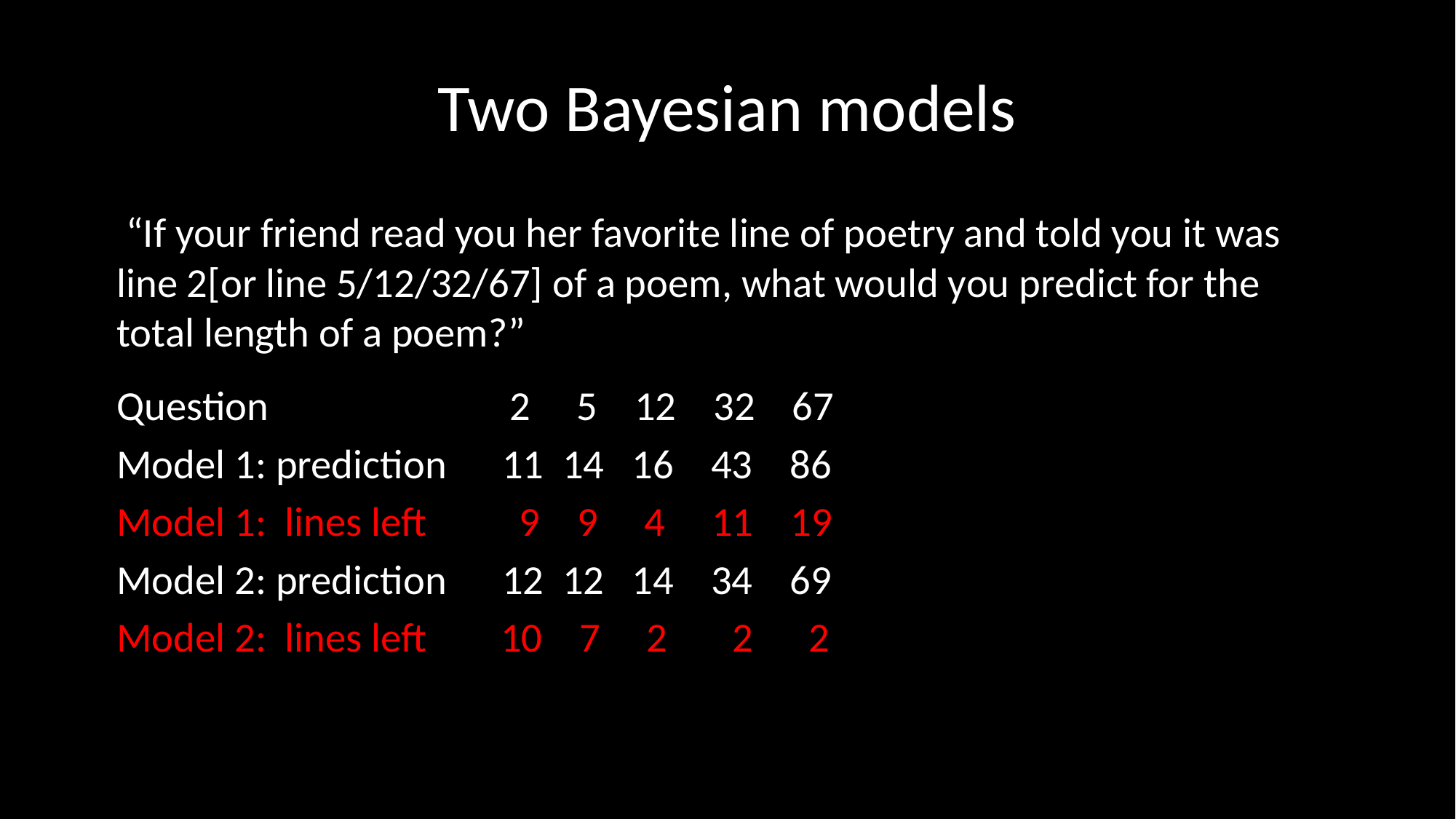

# Two Bayesian models
 “If your friend read you her favorite line of poetry and told you it was line 2[or line 5/12/32/67] of a poem, what would you predict for the total length of a poem?”

Question                          2     5    12    32    67
Model 1: prediction      11  14   16    43    86
Model 1:  lines left          9    9     4     11    19
Model 2: prediction      12  12   14    34    69
Model 2:  lines left        10    7     2       2      2